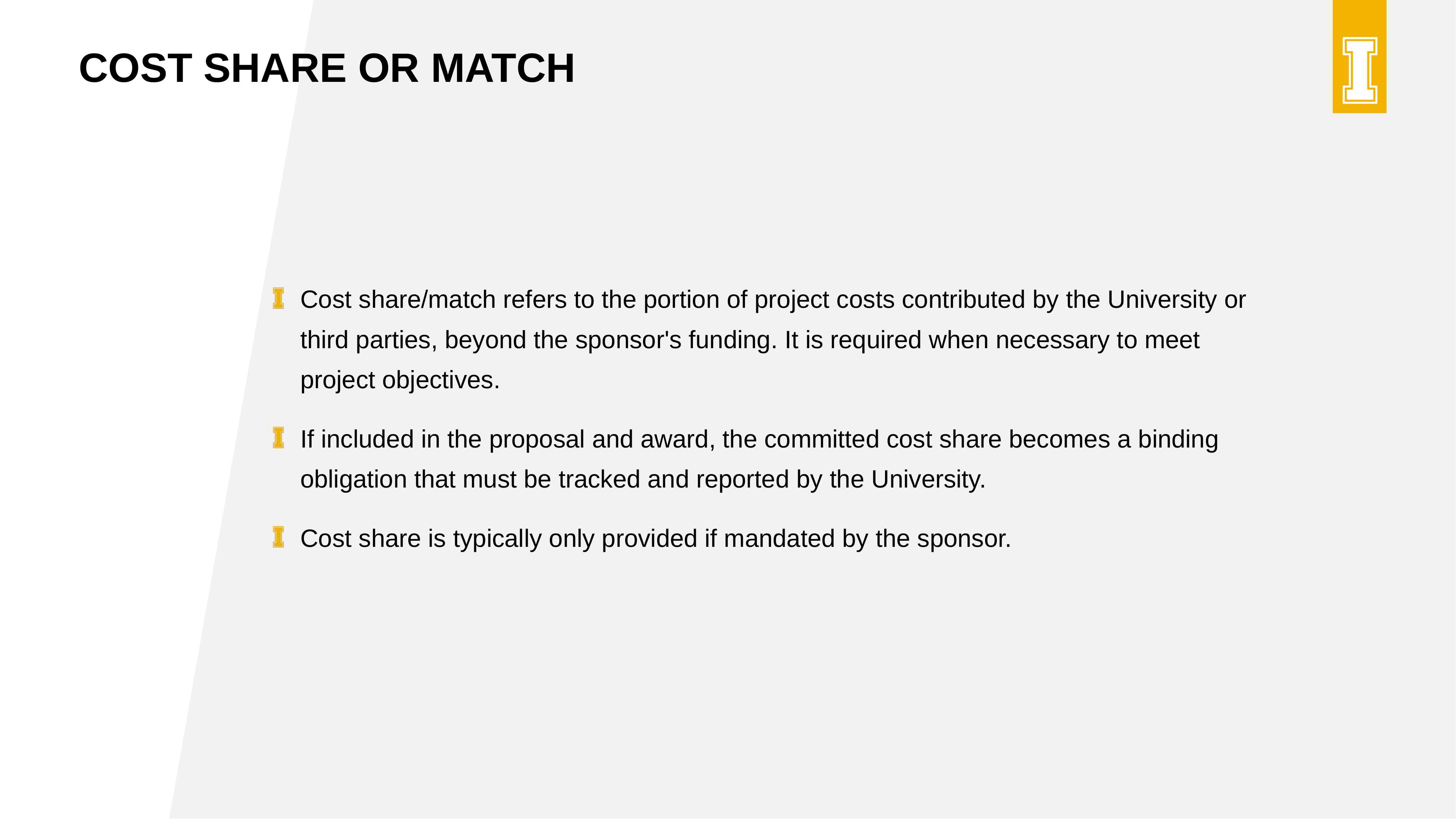

Cost Share or Match
Cost share/match refers to the portion of project costs contributed by the University or third parties, beyond the sponsor's funding. It is required when necessary to meet project objectives.
If included in the proposal and award, the committed cost share becomes a binding obligation that must be tracked and reported by the University.
Cost share is typically only provided if mandated by the sponsor.